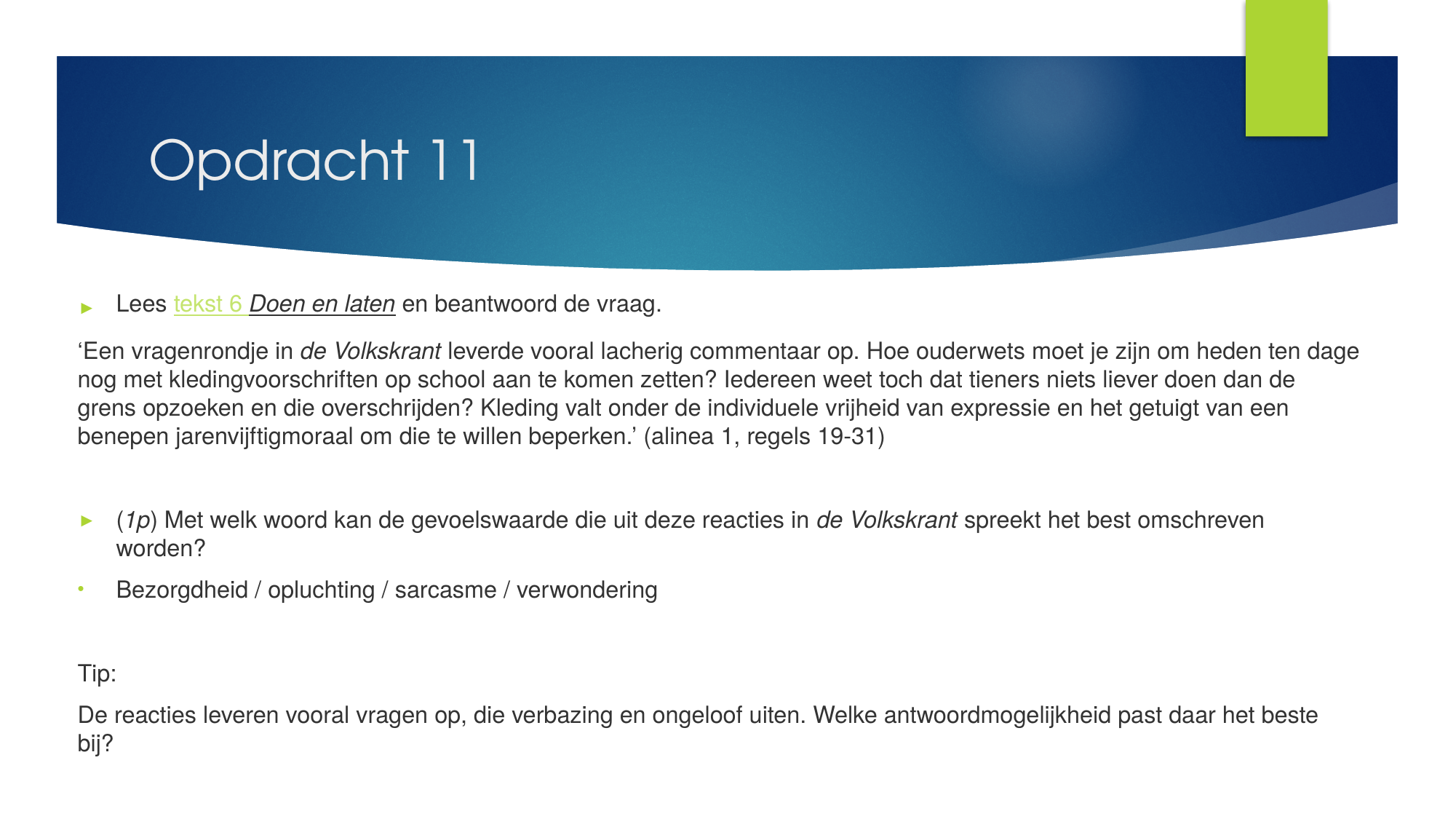

# Opdracht 11
Lees tekst 6 Doen en laten en beantwoord de vraag.
‘Een vragenrondje in de Volkskrant leverde vooral lacherig commentaar op. Hoe ouderwets moet je zijn om heden ten dage nog met kledingvoorschriften op school aan te komen zetten? Iedereen weet toch dat tieners niets liever doen dan de grens opzoeken en die overschrijden? Kleding valt onder de individuele vrijheid van expressie en het getuigt van een benepen jarenvijftigmoraal om die te willen beperken.’ (alinea 1, regels 19-31)

(1p) Met welk woord kan de gevoelswaarde die uit deze reacties in de Volkskrant spreekt het best omschreven worden?
Bezorgdheid / opluchting / sarcasme / verwondering

Tip:
De reacties leveren vooral vragen op, die verbazing en ongeloof uiten. Welke antwoordmogelijkheid past daar het beste bij?